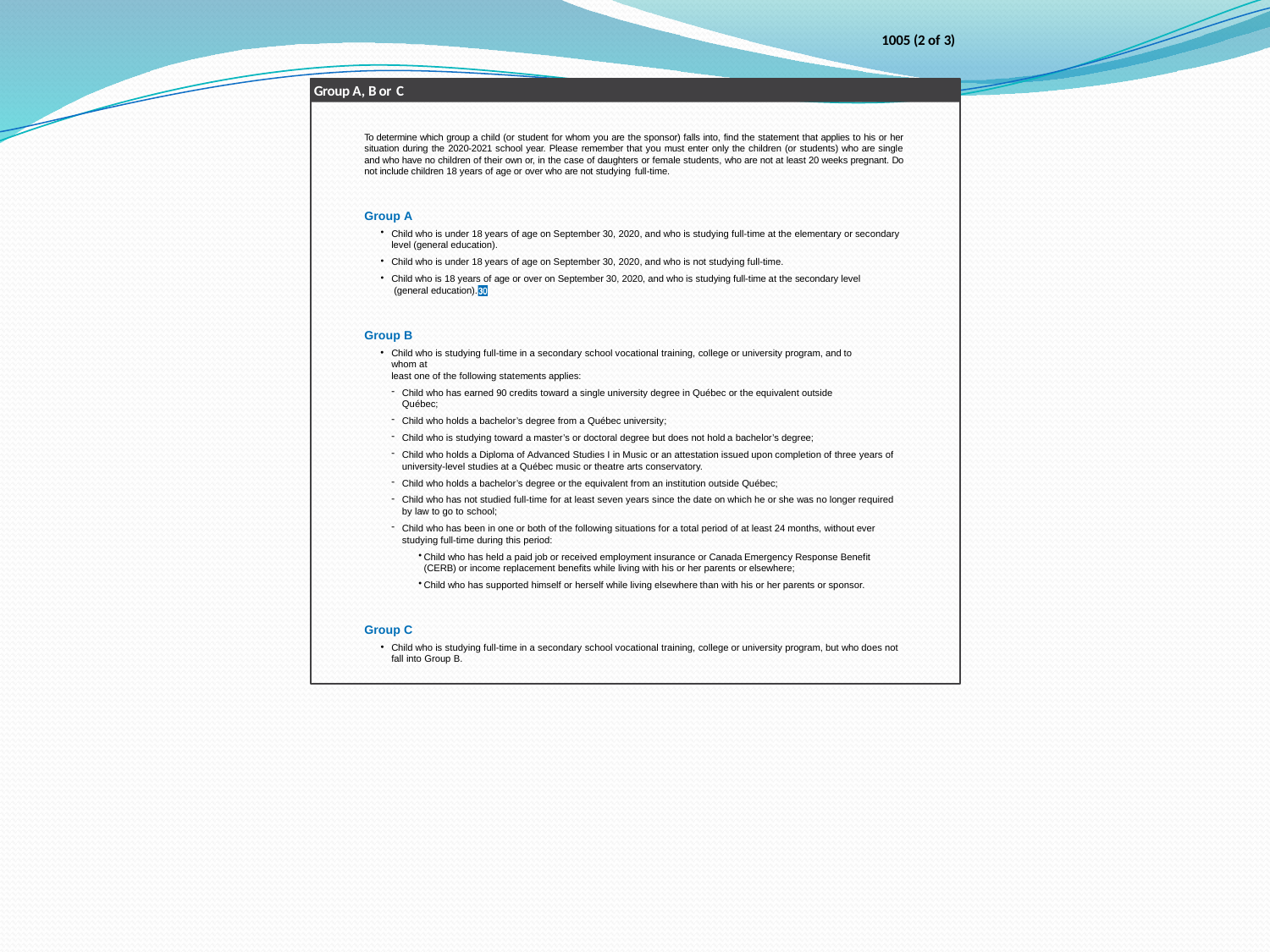

1005 (2 of 3)

Group A, B or C
To determine which group a child (or student for whom you are the sponsor) falls into, find the statement that applies to his or her  situation during the 2020-2021 school year. Please remember that you must enter only the children (or students) who are single  and who have no children of their own or, in the case of daughters or female students, who are not at least 20 weeks pregnant. Do  not include children 18 years of age or over who are not studying full-time.

Group A
Child who is under 18 years of age on September 30, 2020, and who is studying full-time at the elementary or secondary  level (general education).
Child who is under 18 years of age on September 30, 2020, and who is not studying full-time.
Child who is 18 years of age or over on September 30, 2020, and who is studying full-time at the secondary level  (general education).

Group B
Child who is studying full-time in a secondary school vocational training, college or university program, and to whom at
least one of the following statements applies:
Child who has earned 90 credits toward a single university degree in Québec or the equivalent outside Québec;
Child who holds a bachelor’s degree from a Québec university;
Child who is studying toward a master’s or doctoral degree but does not hold a bachelor’s degree;
Child who holds a Diploma of Advanced Studies I in Music or an attestation issued upon completion of three years of  university-level studies at a Québec music or theatre arts conservatory.
Child who holds a bachelor’s degree or the equivalent from an institution outside Québec;
Child who has not studied full-time for at least seven years since the date on which he or she was no longer required  by law to go to school;
Child who has been in one or both of the following situations for a total period of at least 24 months, without ever
studying full-time during this period:
Child who has held a paid job or received employment insurance or Canada Emergency Response Benefit  (CERB) or income replacement benefits while living with his or her parents or elsewhere;
Child who has supported himself or herself while living elsewhere than with his or her parents or sponsor.

Group C
Child who is studying full-time in a secondary school vocational training, college or university program, but who does not  fall into Group B.